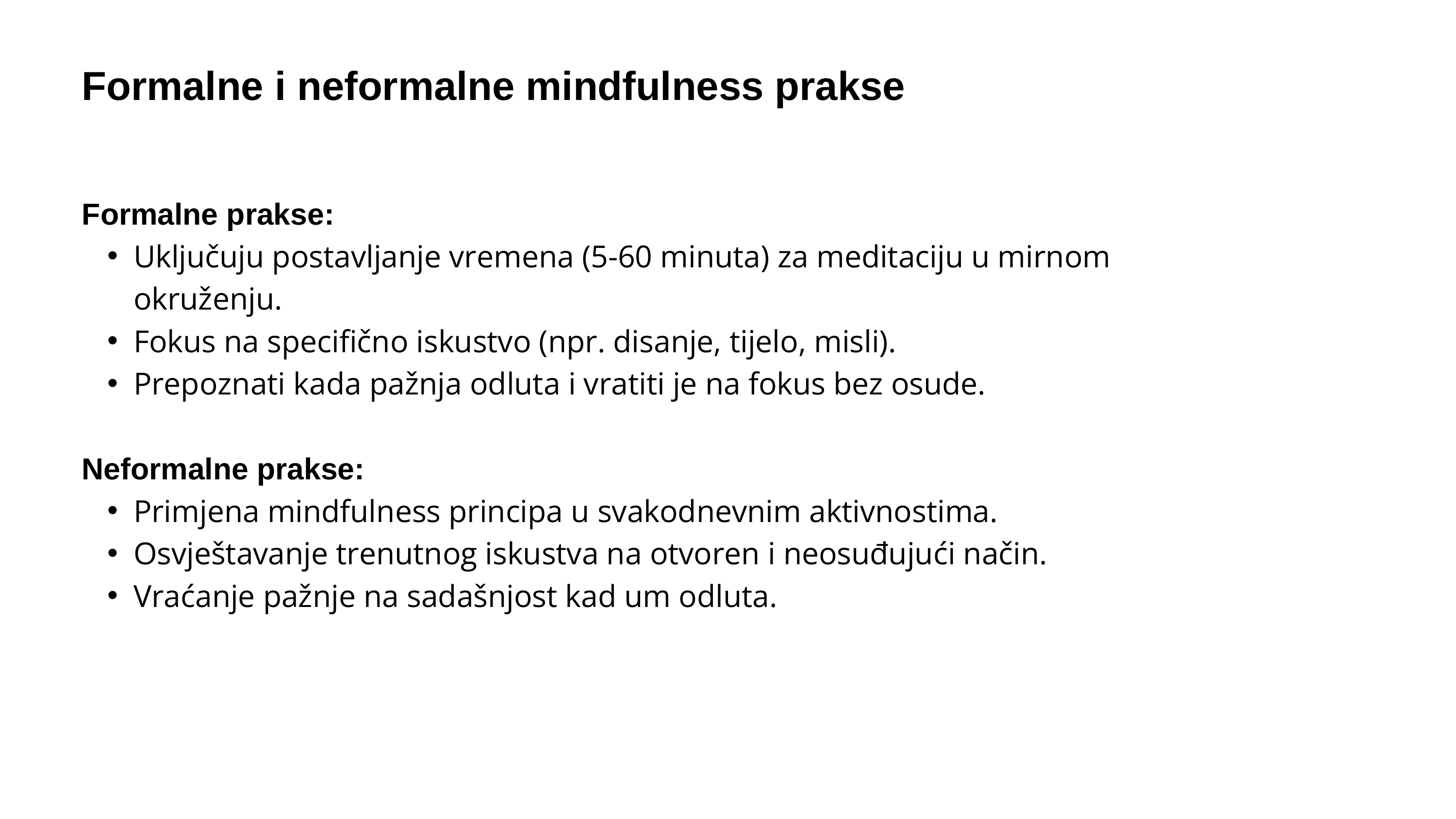

Formalne i neformalne mindfulness prakse
Formalne prakse:
Uključuju postavljanje vremena (5-60 minuta) za meditaciju u mirnom okruženju.
Fokus na specifično iskustvo (npr. disanje, tijelo, misli).
Prepoznati kada pažnja odluta i vratiti je na fokus bez osude.

Neformalne prakse:
Primjena mindfulness principa u svakodnevnim aktivnostima.
Osvještavanje trenutnog iskustva na otvoren i neosuđujući način.
Vraćanje pažnje na sadašnjost kad um odluta.